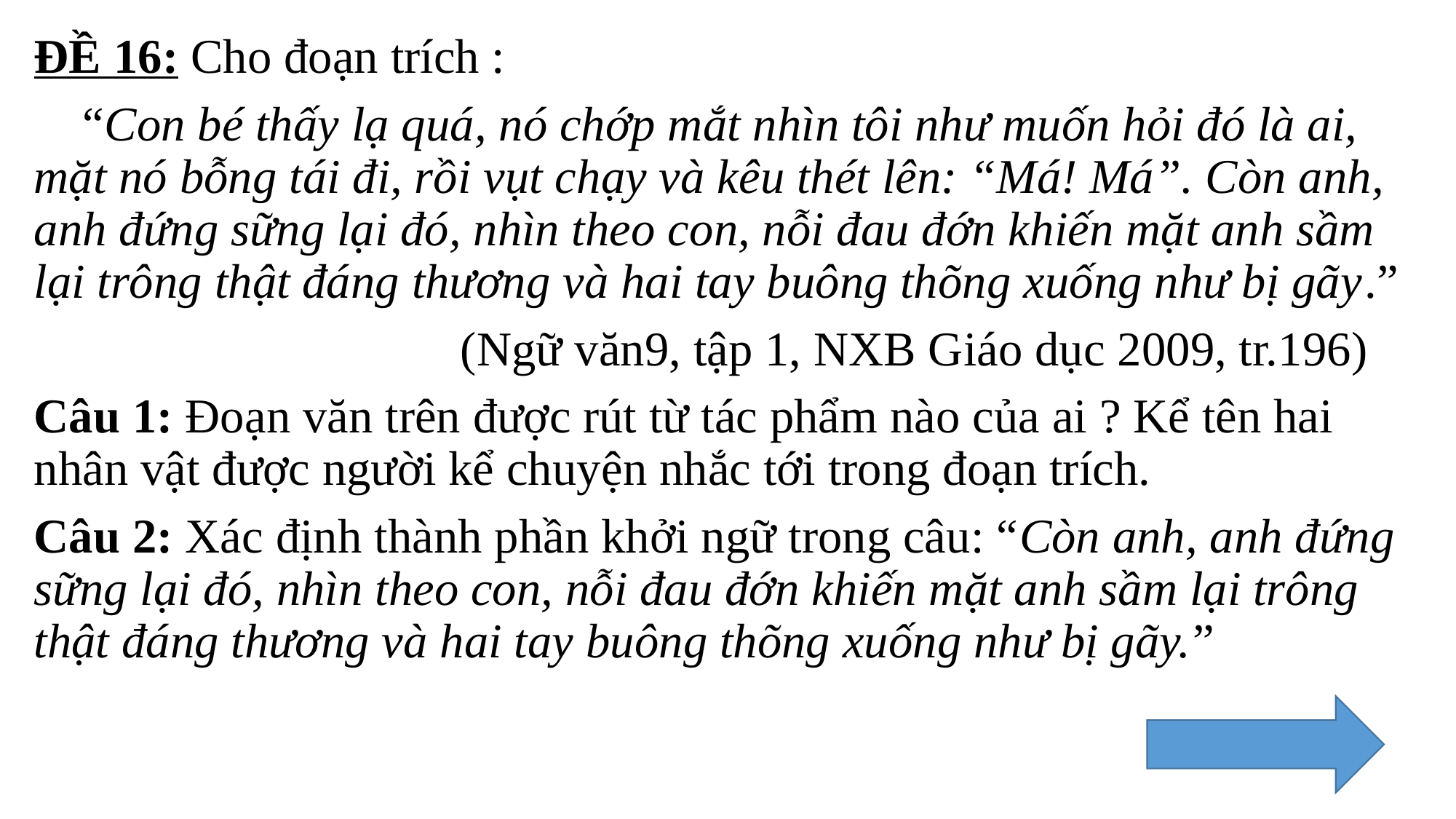

ĐỀ 16: Cho đoạn trích :
    “Con bé thấy lạ quá, nó chớp mắt nhìn tôi như muốn hỏi đó là ai, mặt nó bỗng tái đi, rồi vụt chạy và kêu thét lên: “Má! Má”. Còn anh, anh đứng sững lại đó, nhìn theo con, nỗi đau đớn khiến mặt anh sầm lại trông thật đáng thương và hai tay buông thõng xuống như bị gãy.”
                                   (Ngữ văn9, tập 1, NXB Giáo dục 2009, tr.196)
Câu 1: Đoạn văn trên được rút từ tác phẩm nào của ai ? Kể tên hai nhân vật được người kể chuyện nhắc tới trong đoạn trích.
Câu 2: Xác định thành phần khởi ngữ trong câu: “Còn anh, anh đứng sững lại đó, nhìn theo con, nỗi đau đớn khiến mặt anh sầm lại trông thật đáng thương và hai tay buông thõng xuống như bị gãy.”